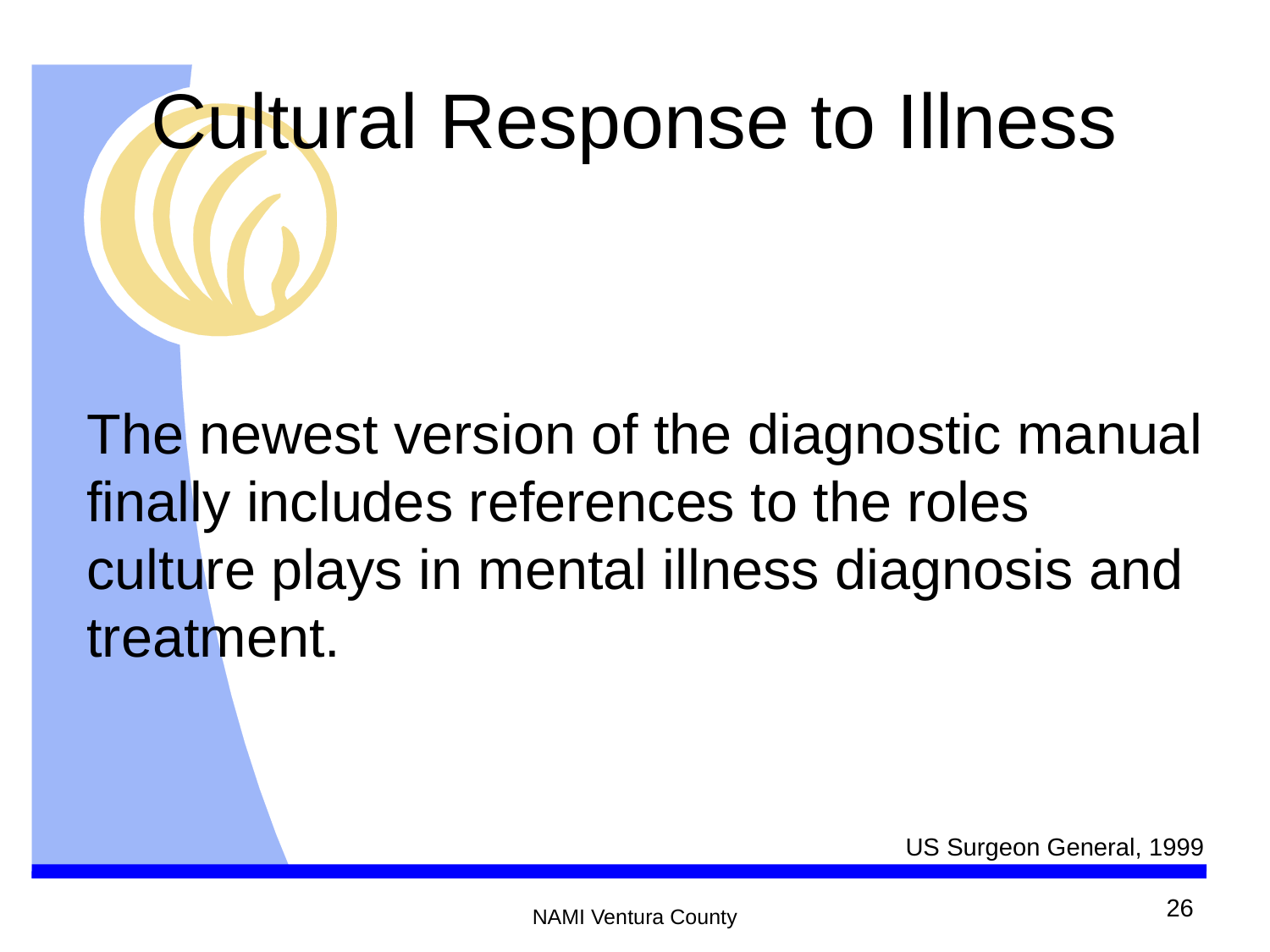

# Cultural Response to Illness
The newest version of the diagnostic manual finally includes references to the roles culture plays in mental illness diagnosis and treatment.

US Surgeon General, 1999
26
NAMI Ventura County